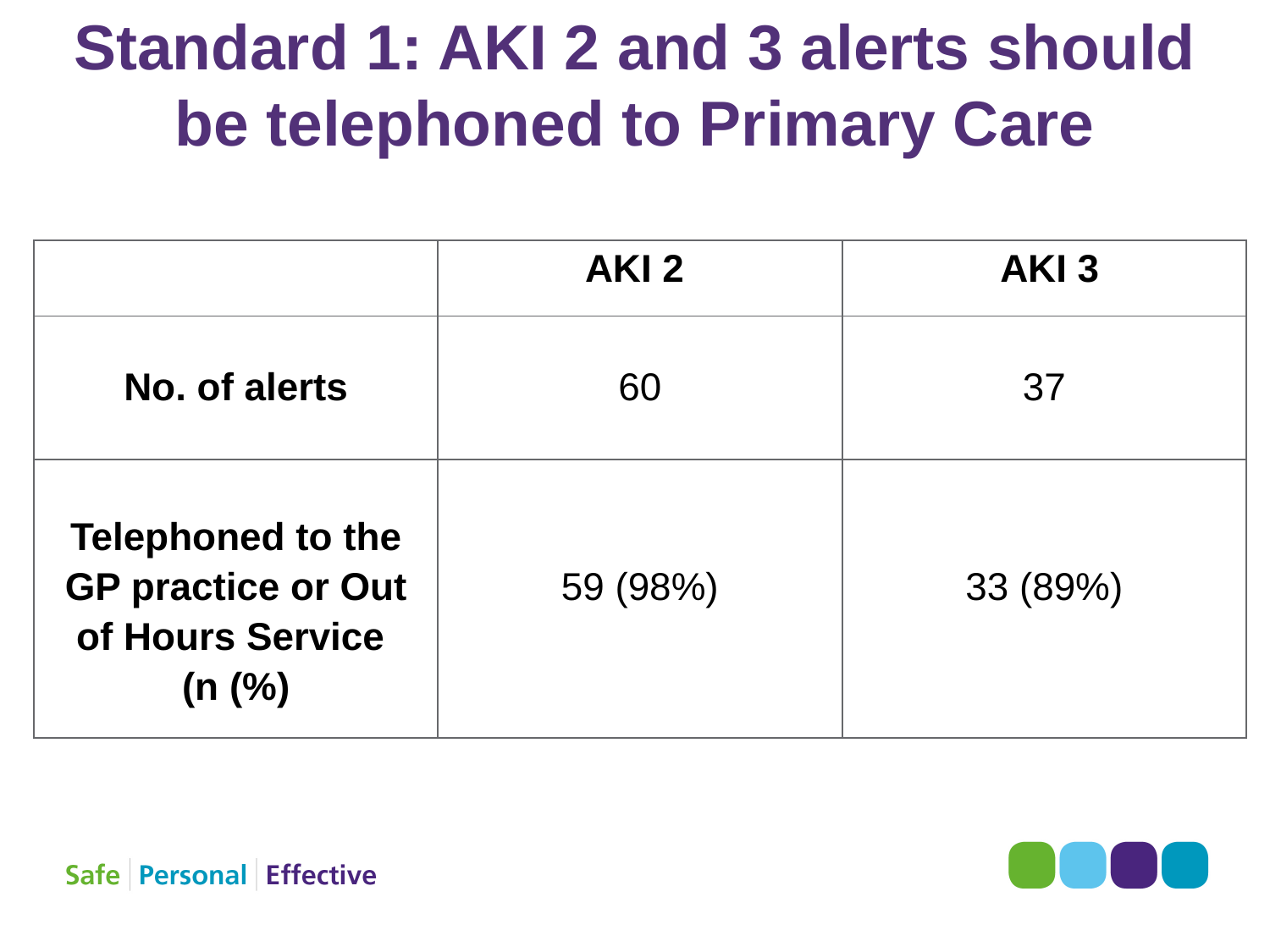

# Standard 1: AKI 2 and 3 alerts should be telephoned to Primary Care
|  | AKI 2 | AKI 3 |
| --- | --- | --- |
| No. of alerts | 60 | 37 |
| Telephoned to the GP practice or Out of Hours Service (n (%) | 59 (98%) | 33 (89%) |